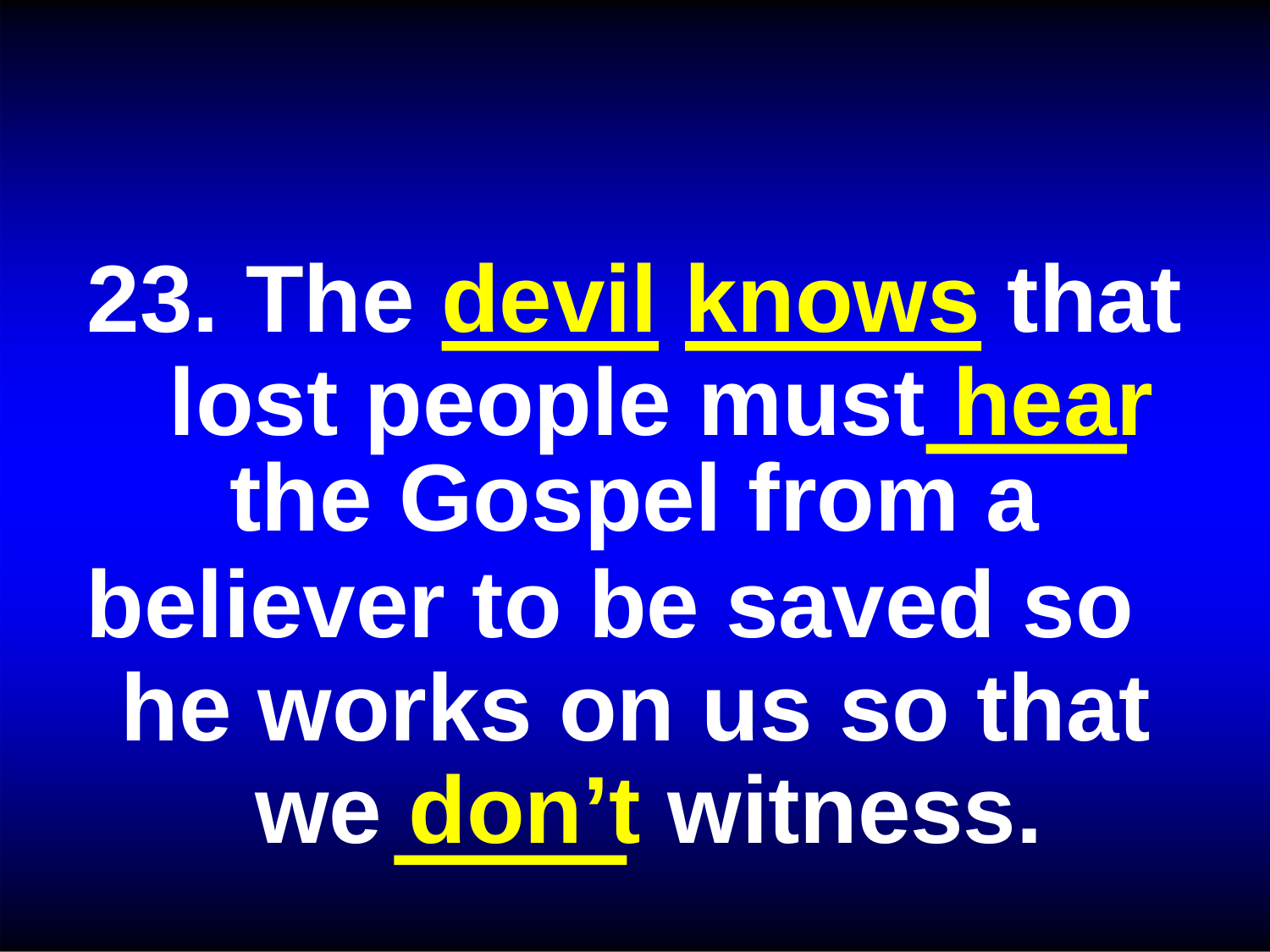

23. The devil knows that  lost people must hear
the Gospel from a
believer to be saved so  he works on us so that  we don’t witness.